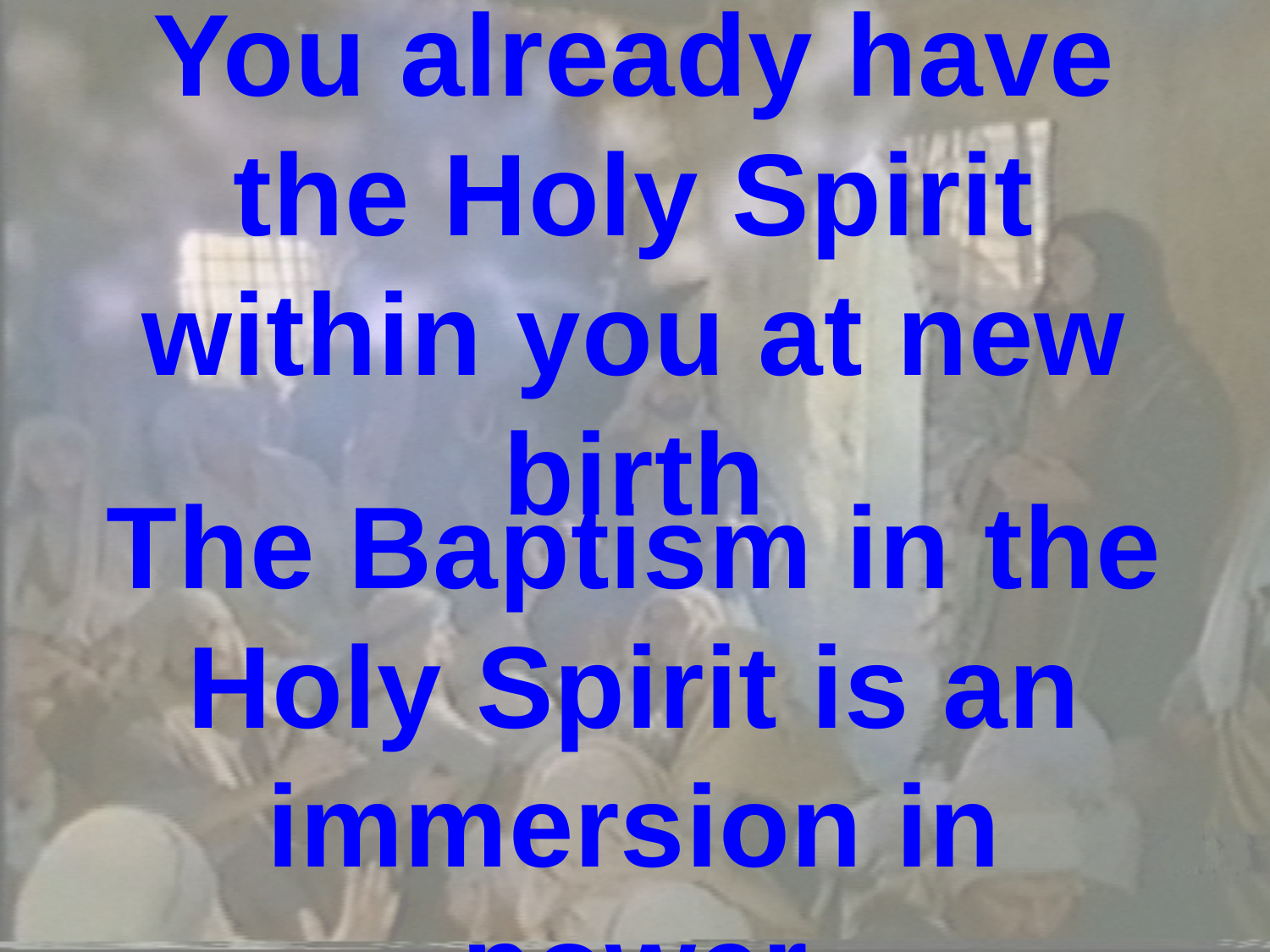

# You already have the Holy Spirit within you at new birth
The Baptism in the Holy Spirit is an immersion in power